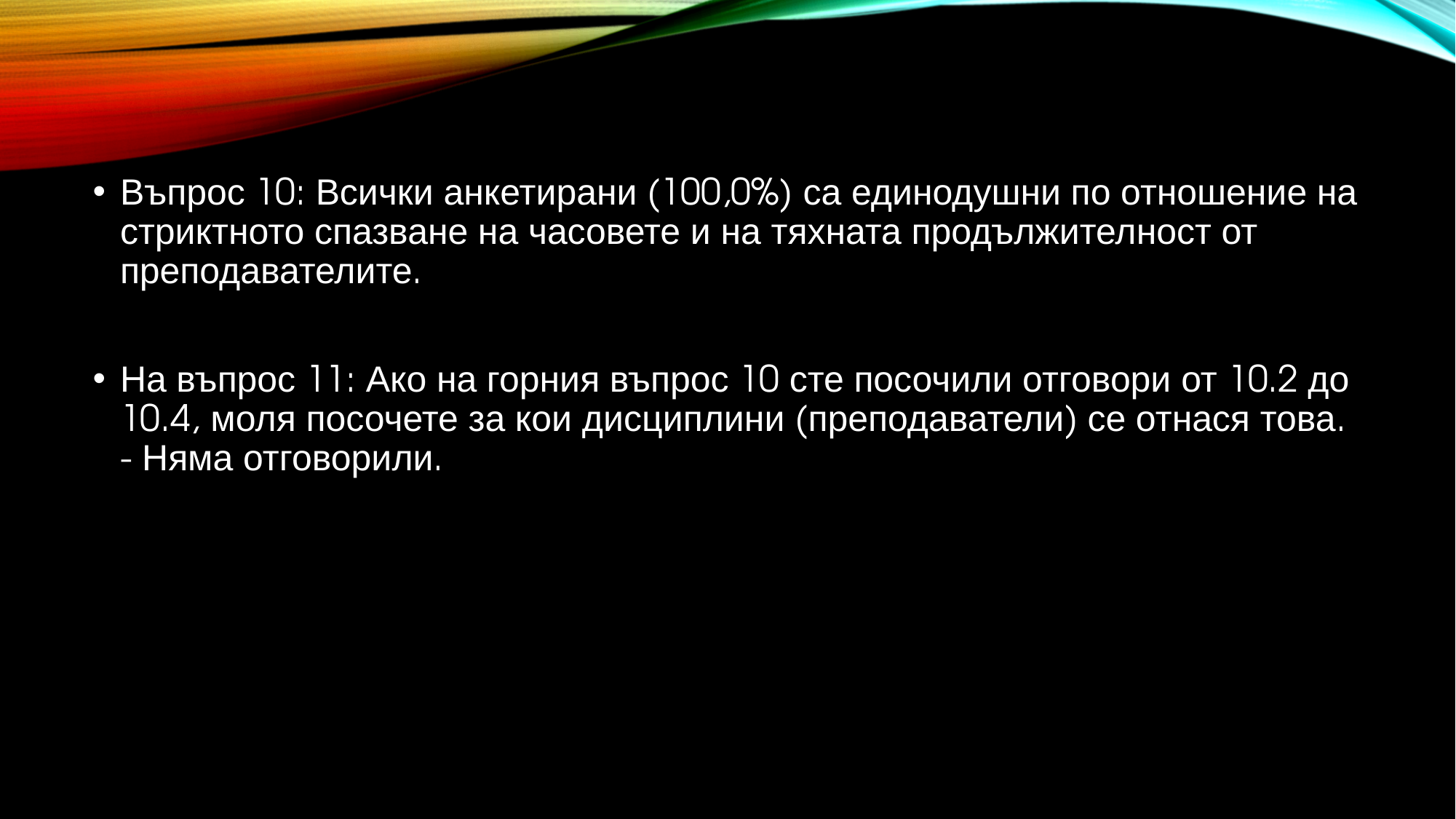

Въпрос 10: Всички анкетирани (100,0%) са единодушни по отношение на стриктното спазване на часовете и на тяхната продължителност от преподавателите.

На въпрос 11: Ако на горния въпрос 10 сте посочили отговори от 10.2 до 10.4, моля посочете за кои дисциплини (преподаватели) се отнася това.  - Няма отговорили.